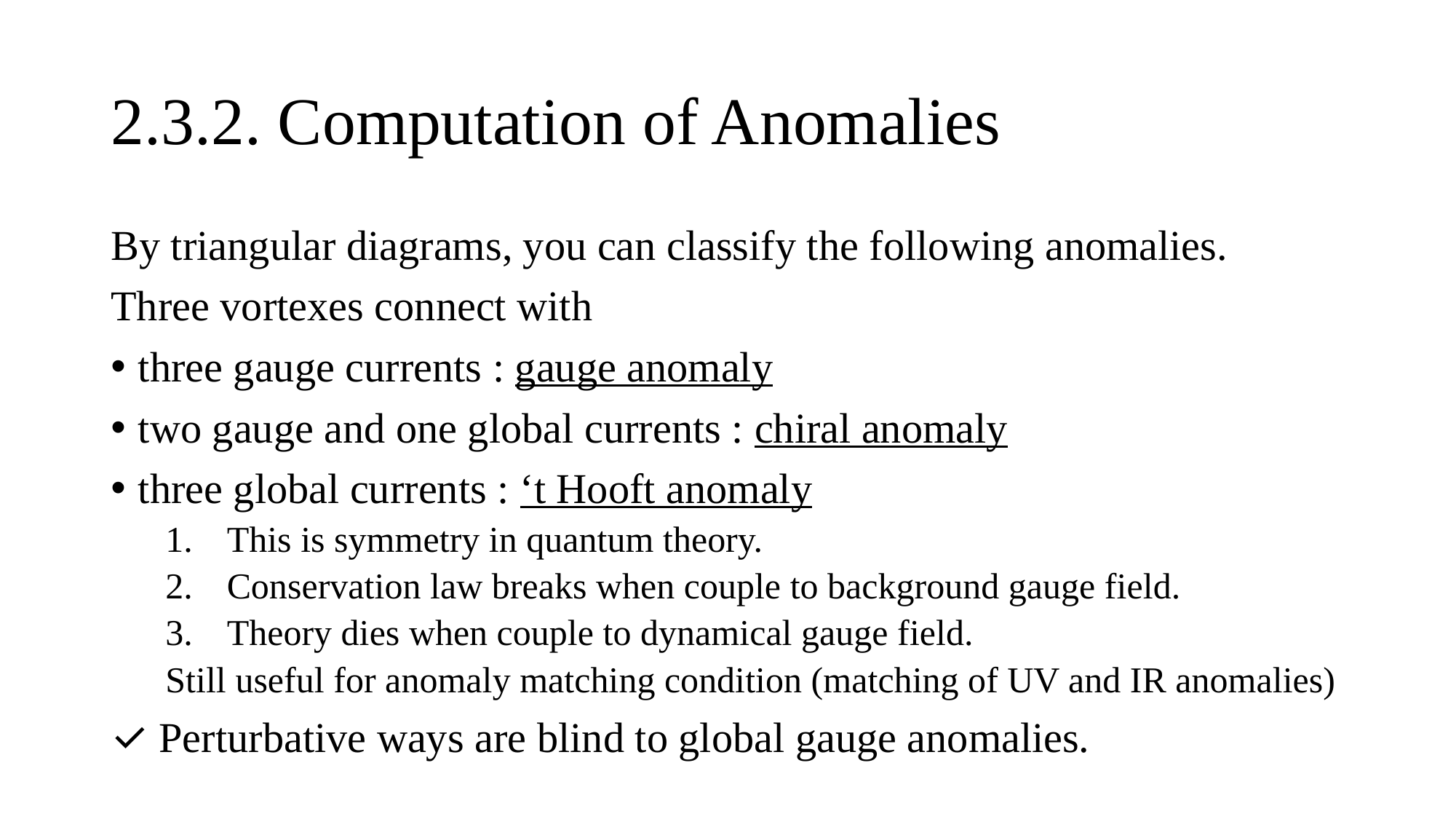

# 2.3.2. Computation of Anomalies
By triangular diagrams, you can classify the following anomalies.
Three vortexes connect with
three gauge currents : gauge anomaly
two gauge and one global currents : chiral anomaly
three global currents : ‘t Hooft anomaly
This is symmetry in quantum theory.
Conservation law breaks when couple to background gauge field.
Theory dies when couple to dynamical gauge field.
Still useful for anomaly matching condition (matching of UV and IR anomalies)
✓ Perturbative ways are blind to global gauge anomalies.